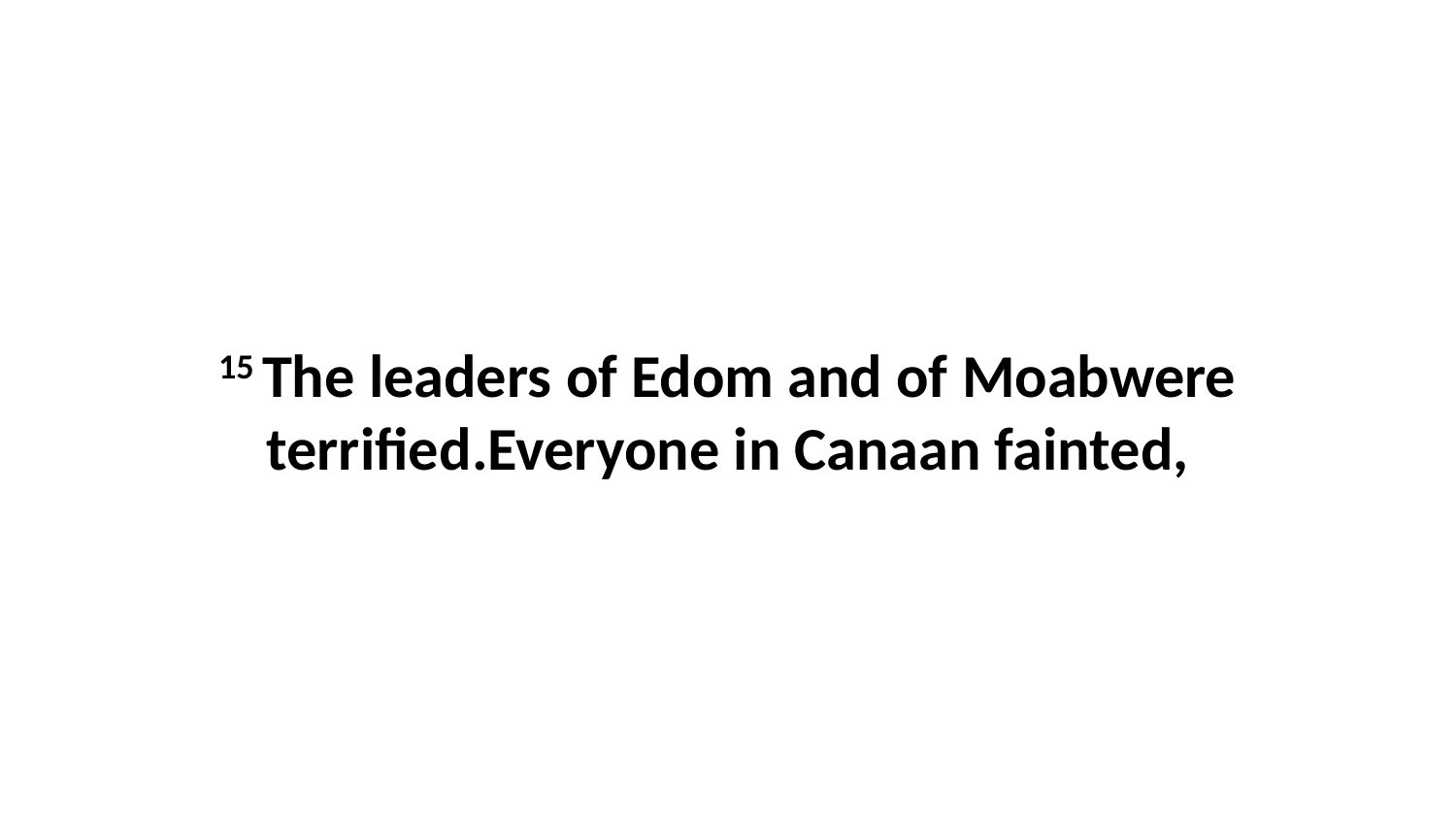

15 The leaders of Edom and of Moabwere terrified.Everyone in Canaan fainted,